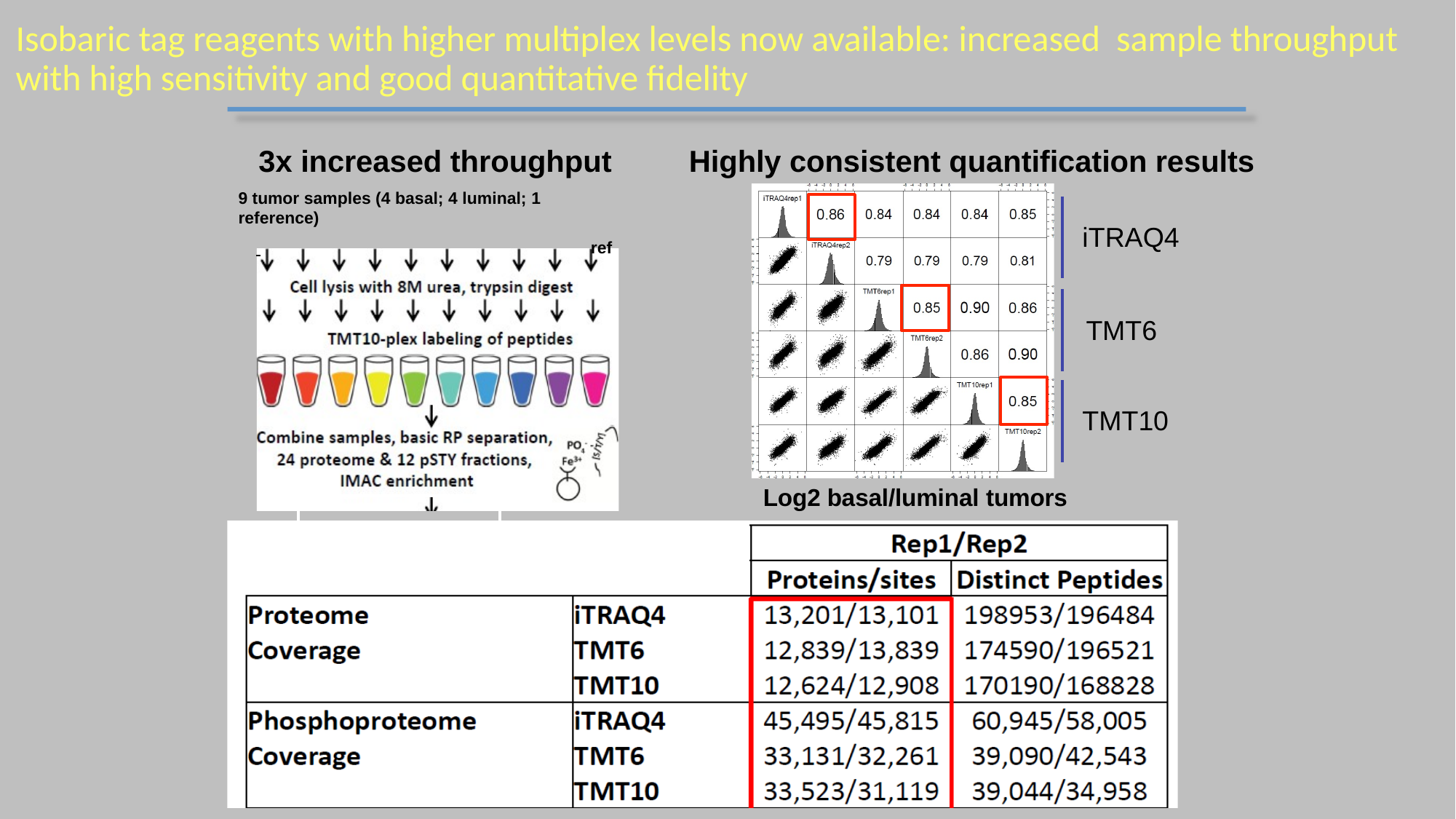

# Isobaric tag reagents with higher multiplex levels now available: increased  sample throughput with high sensitivity and good quantitative fidelity

3x increased throughput
9 tumor samples (4 basal; 4 luminal; 1 reference)
 	  ref
Highly consistent quantification results

iTRAQ4

TMT6

TMT10

Log2 basal/luminal tumors